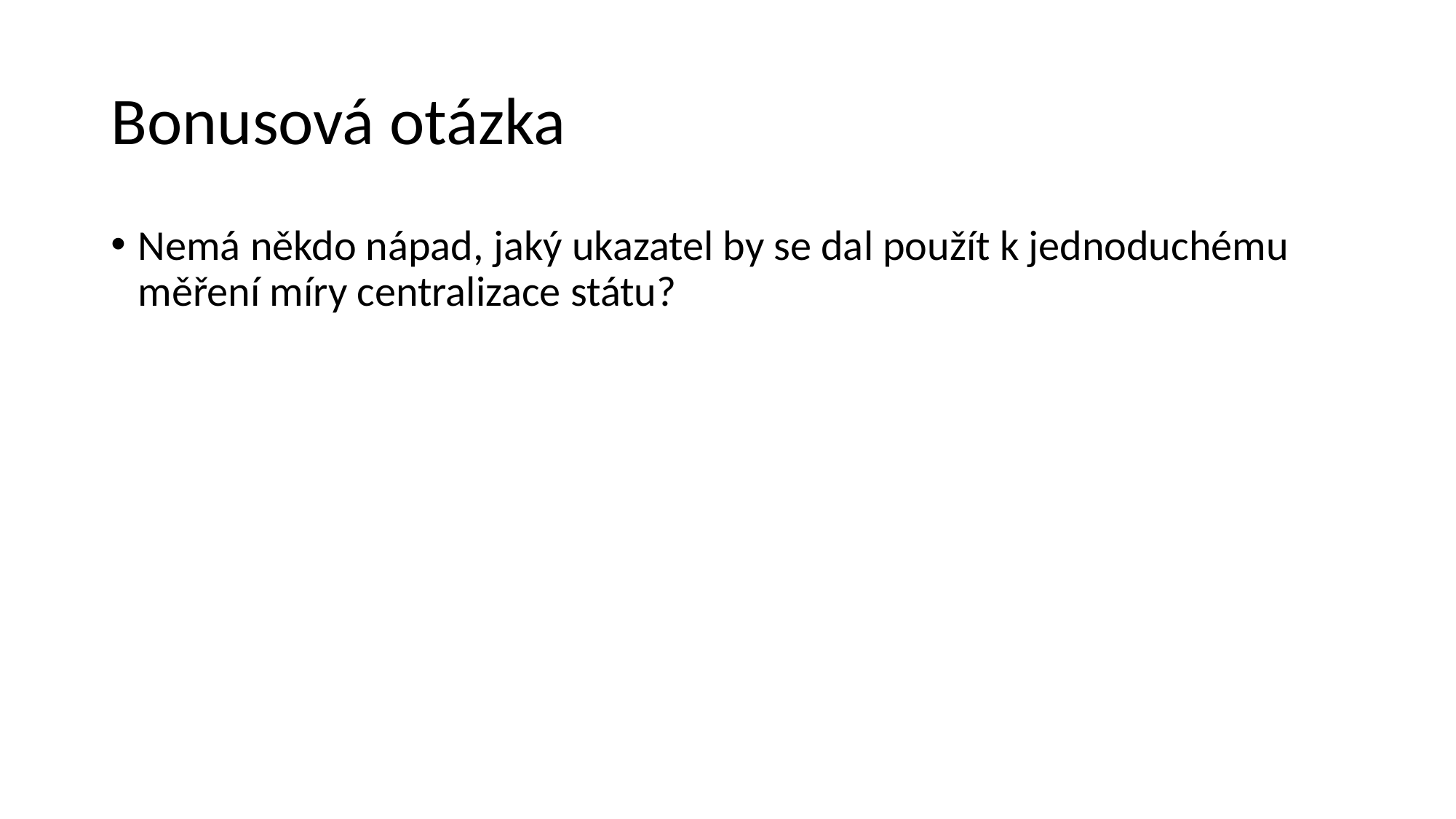

# Bonusová otázka
Nemá někdo nápad, jaký ukazatel by se dal použít k jednoduchému měření míry centralizace státu?